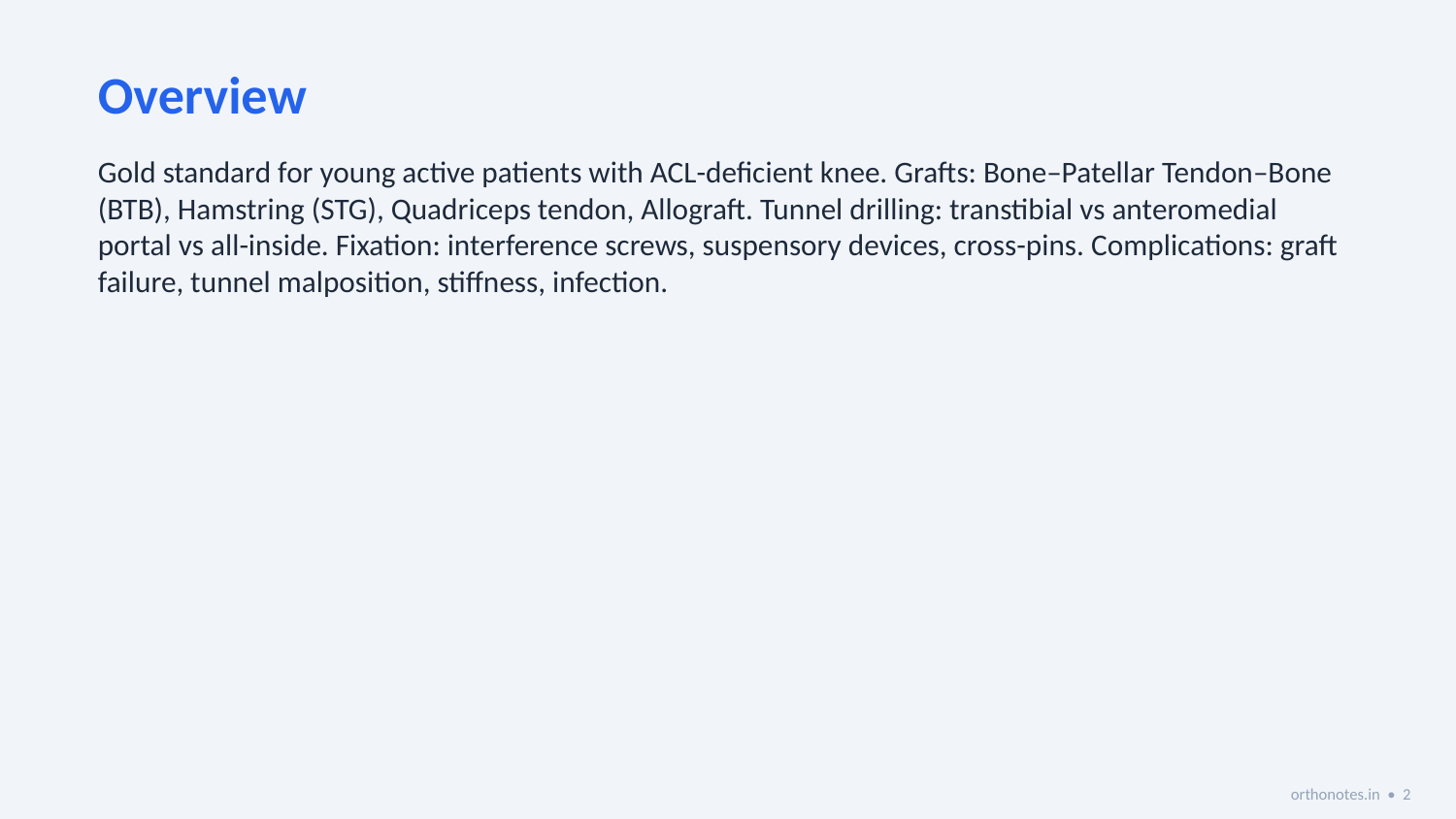

Overview
Gold standard for young active patients with ACL-deficient knee. Grafts: Bone–Patellar Tendon–Bone (BTB), Hamstring (STG), Quadriceps tendon, Allograft. Tunnel drilling: transtibial vs anteromedial portal vs all-inside. Fixation: interference screws, suspensory devices, cross-pins. Complications: graft failure, tunnel malposition, stiffness, infection.
orthonotes.in  •  2